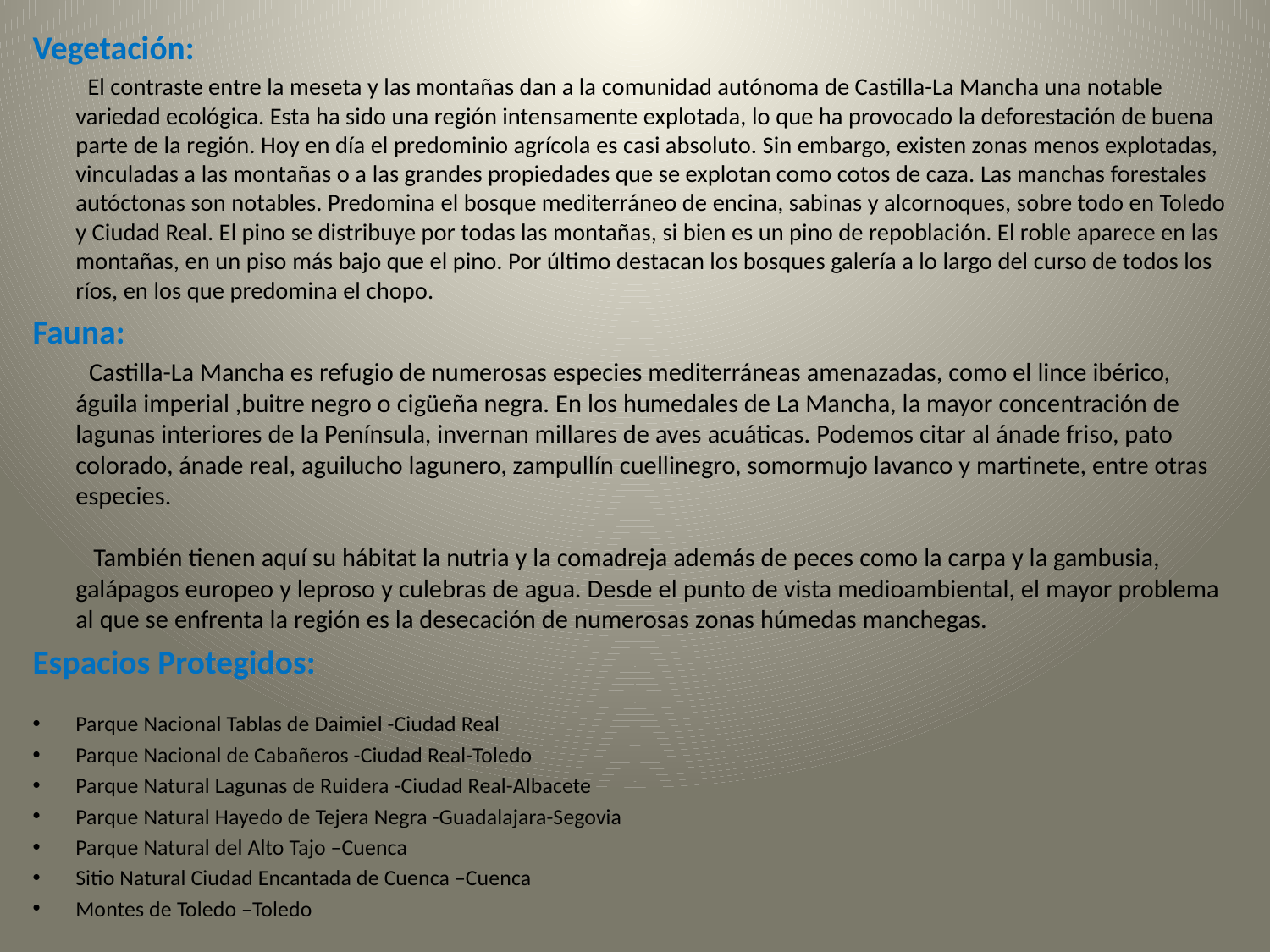

Vegetación:
          El contraste entre la meseta y las montañas dan a la comunidad autónoma de Castilla-La Mancha una notable variedad ecológica. Esta ha sido una región intensamente explotada, lo que ha provocado la deforestación de buena parte de la región. Hoy en día el predominio agrícola es casi absoluto. Sin embargo, existen zonas menos explotadas, vinculadas a las montañas o a las grandes propiedades que se explotan como cotos de caza. Las manchas forestales autóctonas son notables. Predomina el bosque mediterráneo de encina, sabinas y alcornoques, sobre todo en Toledo y Ciudad Real. El pino se distribuye por todas las montañas, si bien es un pino de repoblación. El roble aparece en las montañas, en un piso más bajo que el pino. Por último destacan los bosques galería a lo largo del curso de todos los ríos, en los que predomina el chopo.
Fauna:
              Castilla-La Mancha es refugio de numerosas especies mediterráneas amenazadas, como el lince ibérico, águila imperial ,buitre negro o cigüeña negra. En los humedales de La Mancha, la mayor concentración de lagunas interiores de la Península, invernan millares de aves acuáticas. Podemos citar al ánade friso, pato colorado, ánade real, aguilucho lagunero, zampullín cuellinegro, somormujo lavanco y martinete, entre otras especies.
   También tienen aquí su hábitat la nutria y la comadreja además de peces como la carpa y la gambusia, galápagos europeo y leproso y culebras de agua. Desde el punto de vista medioambiental, el mayor problema al que se enfrenta la región es la desecación de numerosas zonas húmedas manchegas.
Espacios Protegidos:

Parque Nacional Tablas de Daimiel -Ciudad Real
Parque Nacional de Cabañeros -Ciudad Real-Toledo
Parque Natural Lagunas de Ruidera -Ciudad Real-Albacete
Parque Natural Hayedo de Tejera Negra -Guadalajara-Segovia
Parque Natural del Alto Tajo –Cuenca
Sitio Natural Ciudad Encantada de Cuenca –Cuenca
Montes de Toledo –Toledo

#